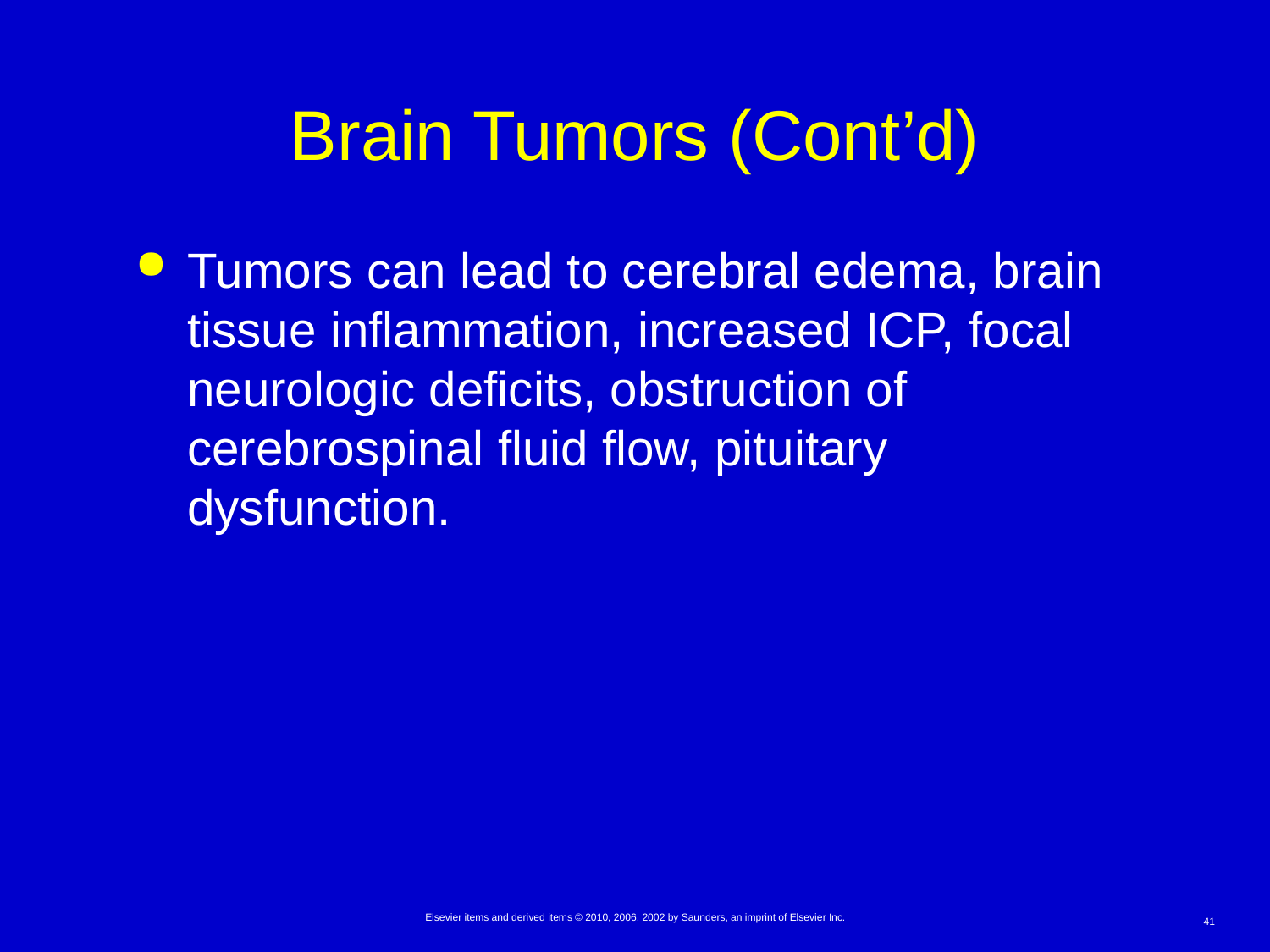

# Brain Tumors (Cont’d)
Tumors can lead to cerebral edema, brain tissue inflammation, increased ICP, focal neurologic deficits, obstruction of cerebrospinal fluid flow, pituitary dysfunction.